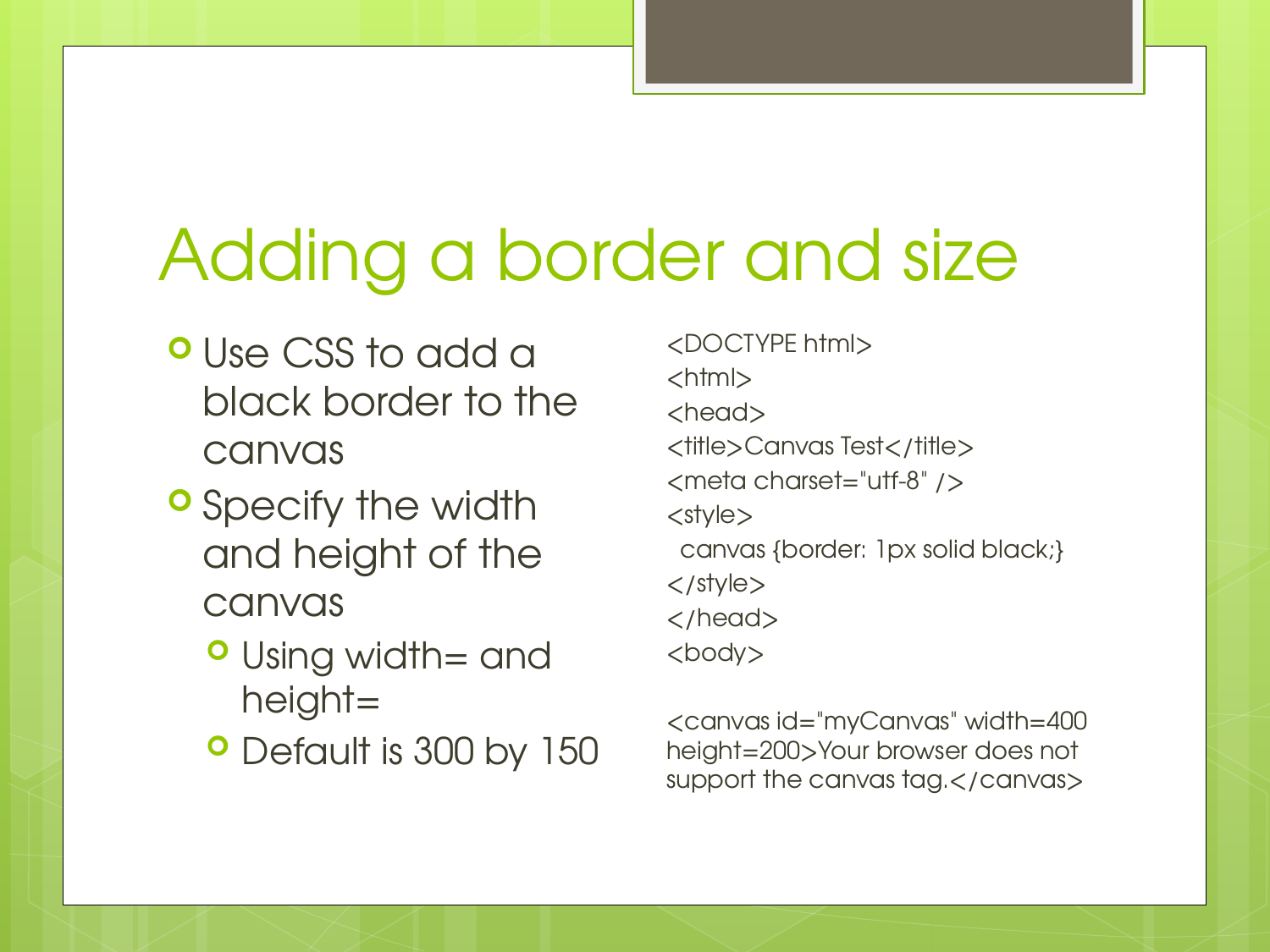

# Adding a border and size
<DOCTYPE html>
<html>
<head>
<title>Canvas Test</title>
<meta charset="utf-8" />
<style>
  canvas {border: 1px solid black;}
</style>
</head>
<body>

<canvas id="myCanvas" width=400 height=200>Your browser does not support the canvas tag.</canvas>
Use CSS to add a black border to the canvas
Specify the width and height of the canvas
Using width= and height=
Default is 300 by 150